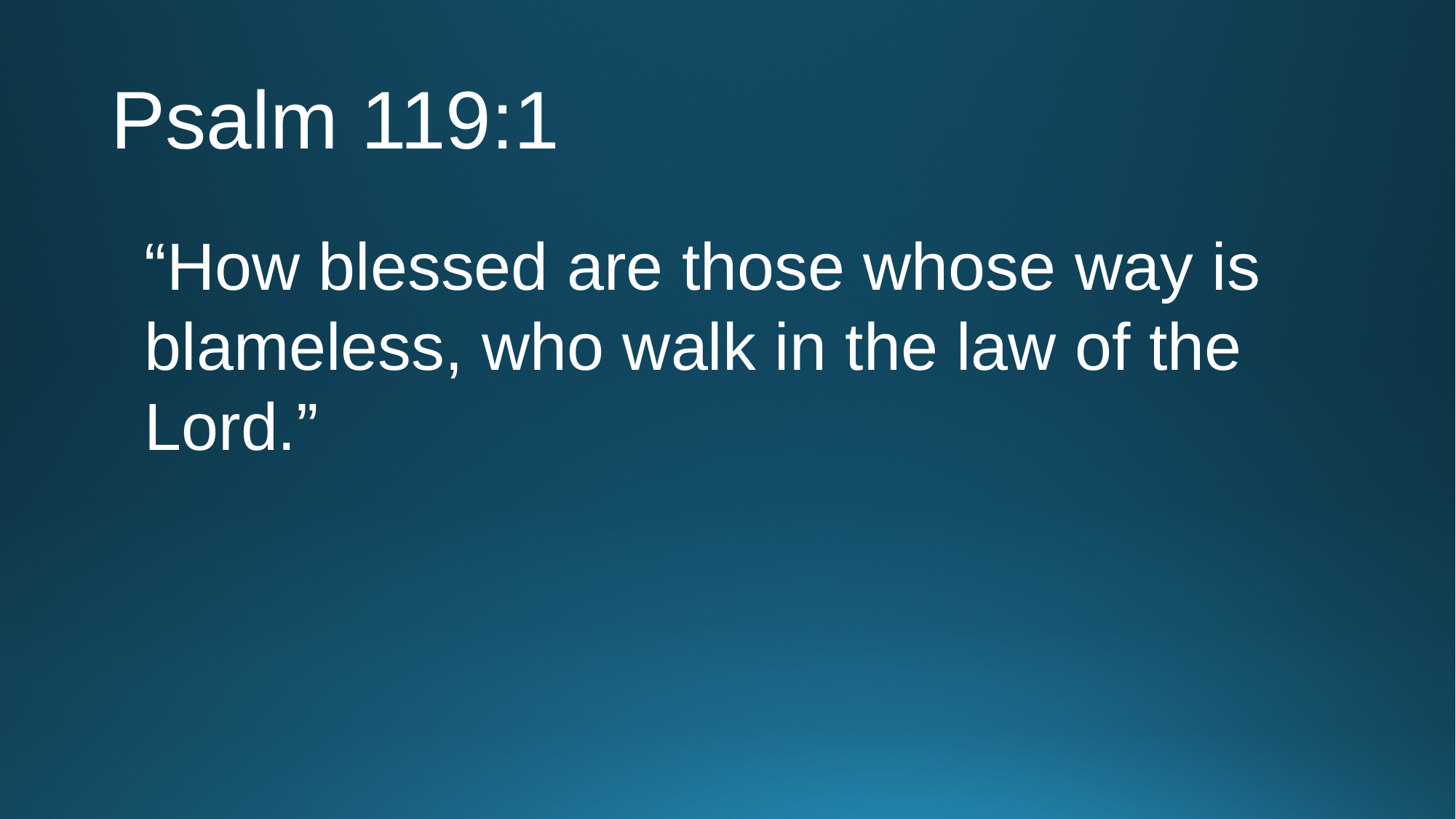

# Psalm 119:1
“How blessed are those whose way is blameless, who walk in the law of the Lord.”